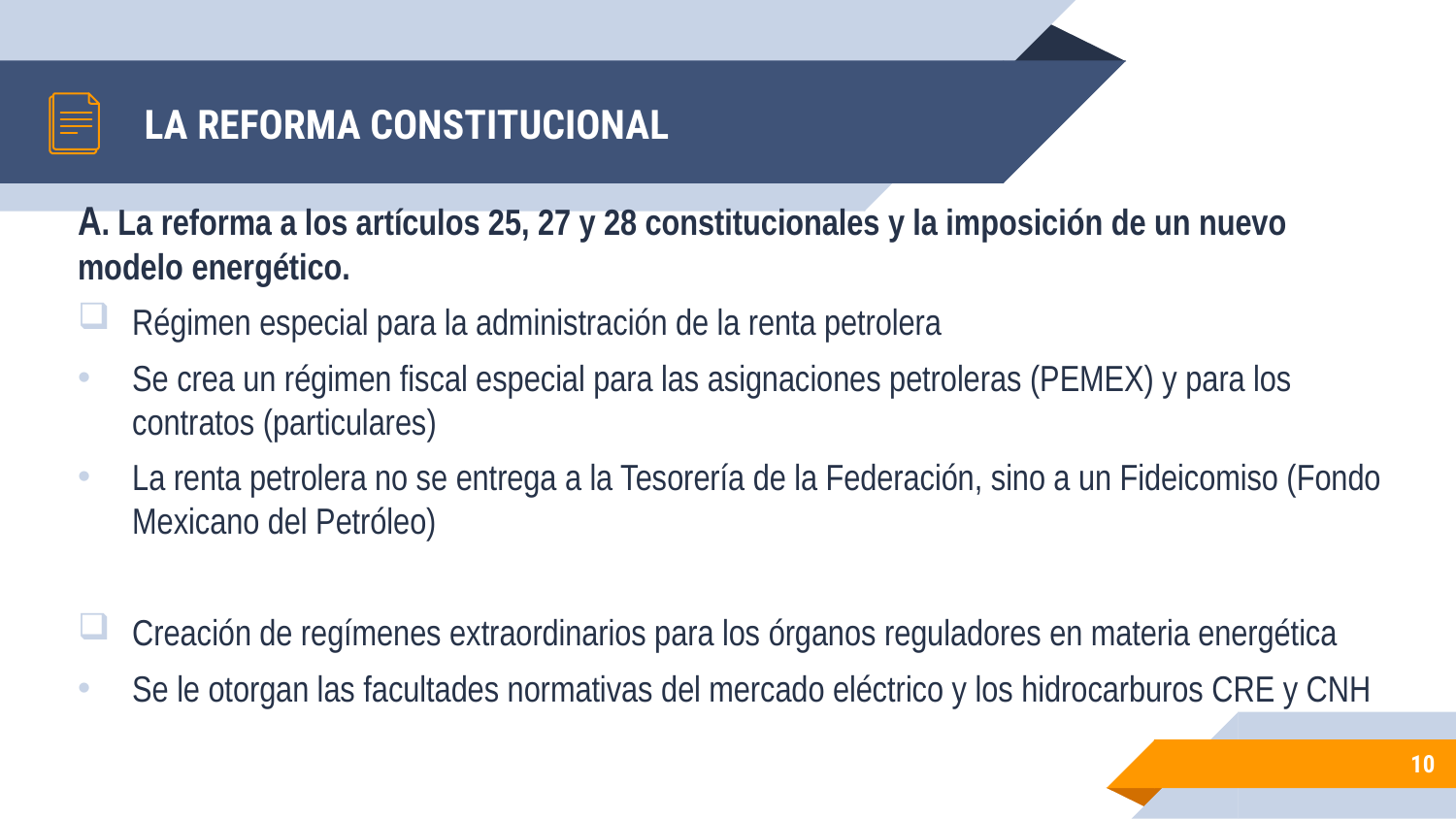

# LA REFORMA CONSTITUCIONAL

A. La reforma a los artículos 25, 27 y 28 constitucionales y la imposición de un nuevo modelo energético.
Régimen especial para la administración de la renta petrolera
Se crea un régimen fiscal especial para las asignaciones petroleras (PEMEX) y para los contratos (particulares)
La renta petrolera no se entrega a la Tesorería de la Federación, sino a un Fideicomiso (Fondo Mexicano del Petróleo)

Creación de regímenes extraordinarios para los órganos reguladores en materia energética
Se le otorgan las facultades normativas del mercado eléctrico y los hidrocarburos CRE y CNH

10